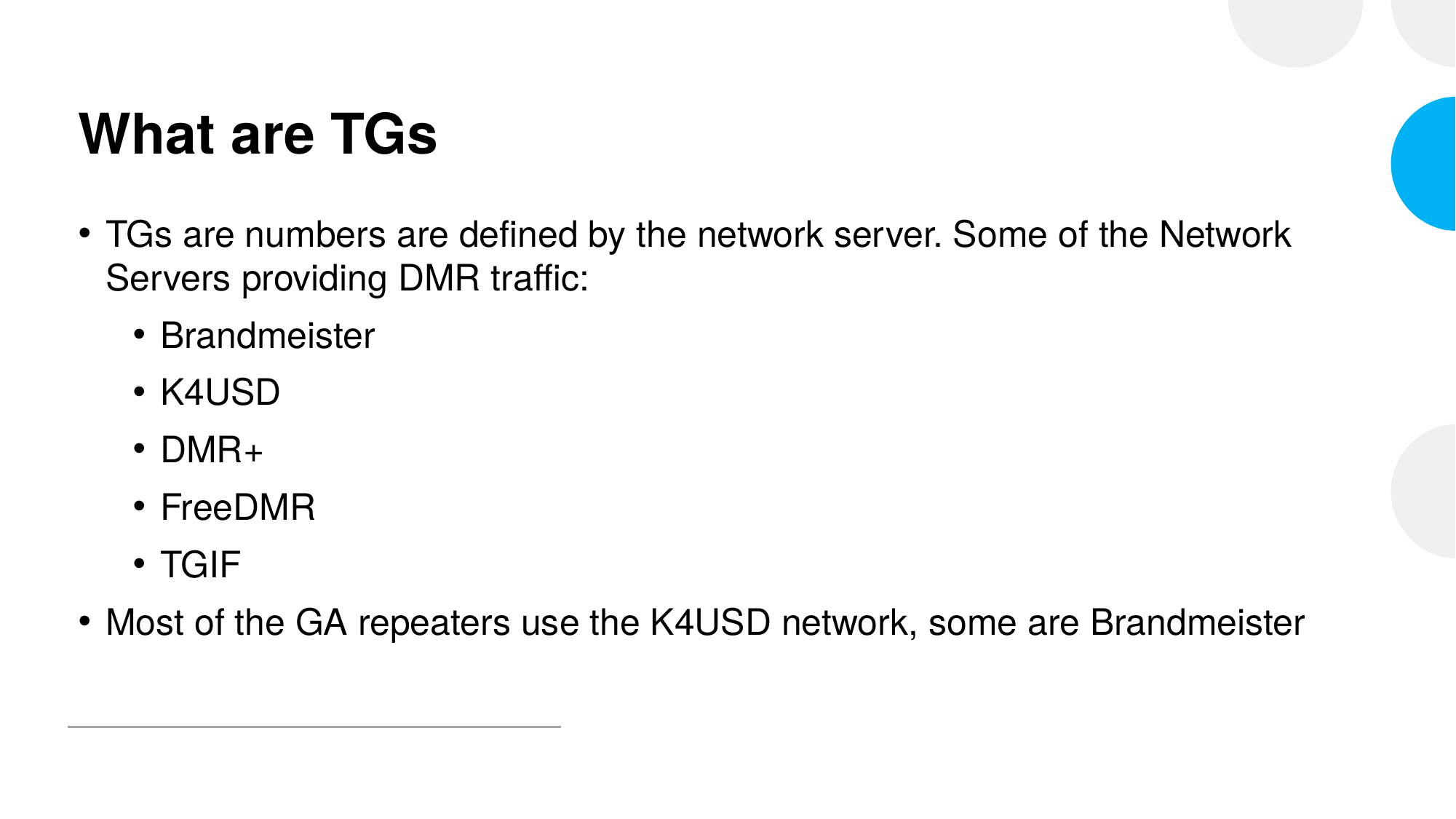

# What are TGs
TGs are numbers are defined by the network server. Some of the Network Servers providing DMR traffic:
Brandmeister
K4USD
DMR+
FreeDMR
TGIF
Most of the GA repeaters use the K4USD network, some are Brandmeister